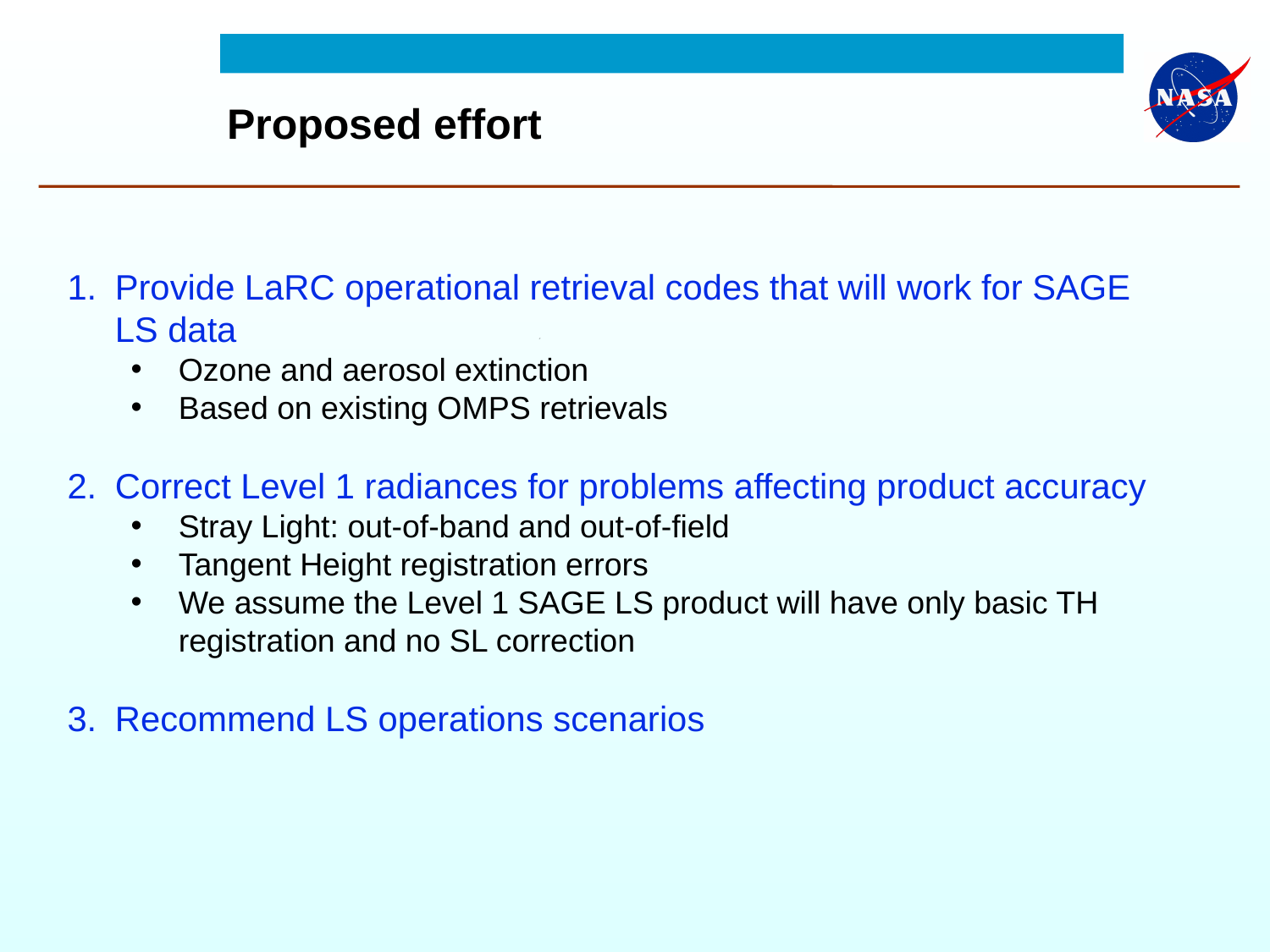

Proposed effort

Provide LaRC operational retrieval codes that will work for SAGE LS data
Ozone and aerosol extinction
Based on existing OMPS retrievals

Correct Level 1 radiances for problems affecting product accuracy
Stray Light: out-of-band and out-of-field
Tangent Height registration errors
We assume the Level 1 SAGE LS product will have only basic TH registration and no SL correction

Recommend LS operations scenarios